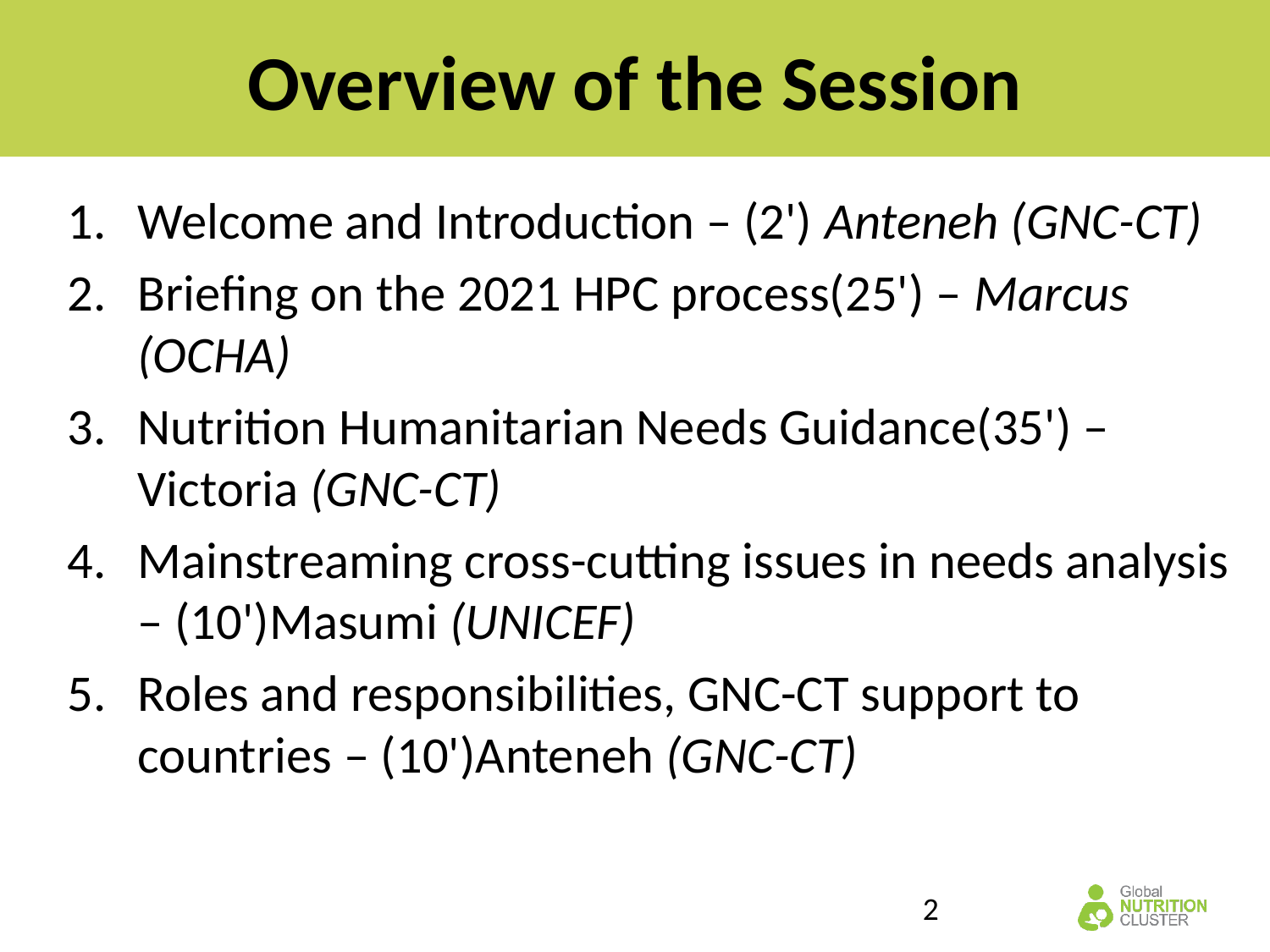

Overview of the Session
Welcome and Introduction – (2') Anteneh (GNC-CT)
Briefing on the 2021 HPC process(25') – Marcus (OCHA)
Nutrition Humanitarian Needs Guidance(35') – Victoria (GNC-CT)
Mainstreaming cross-cutting issues in needs analysis – (10')Masumi (UNICEF)
Roles and responsibilities, GNC-CT support to countries – (10')Anteneh (GNC-CT)
2